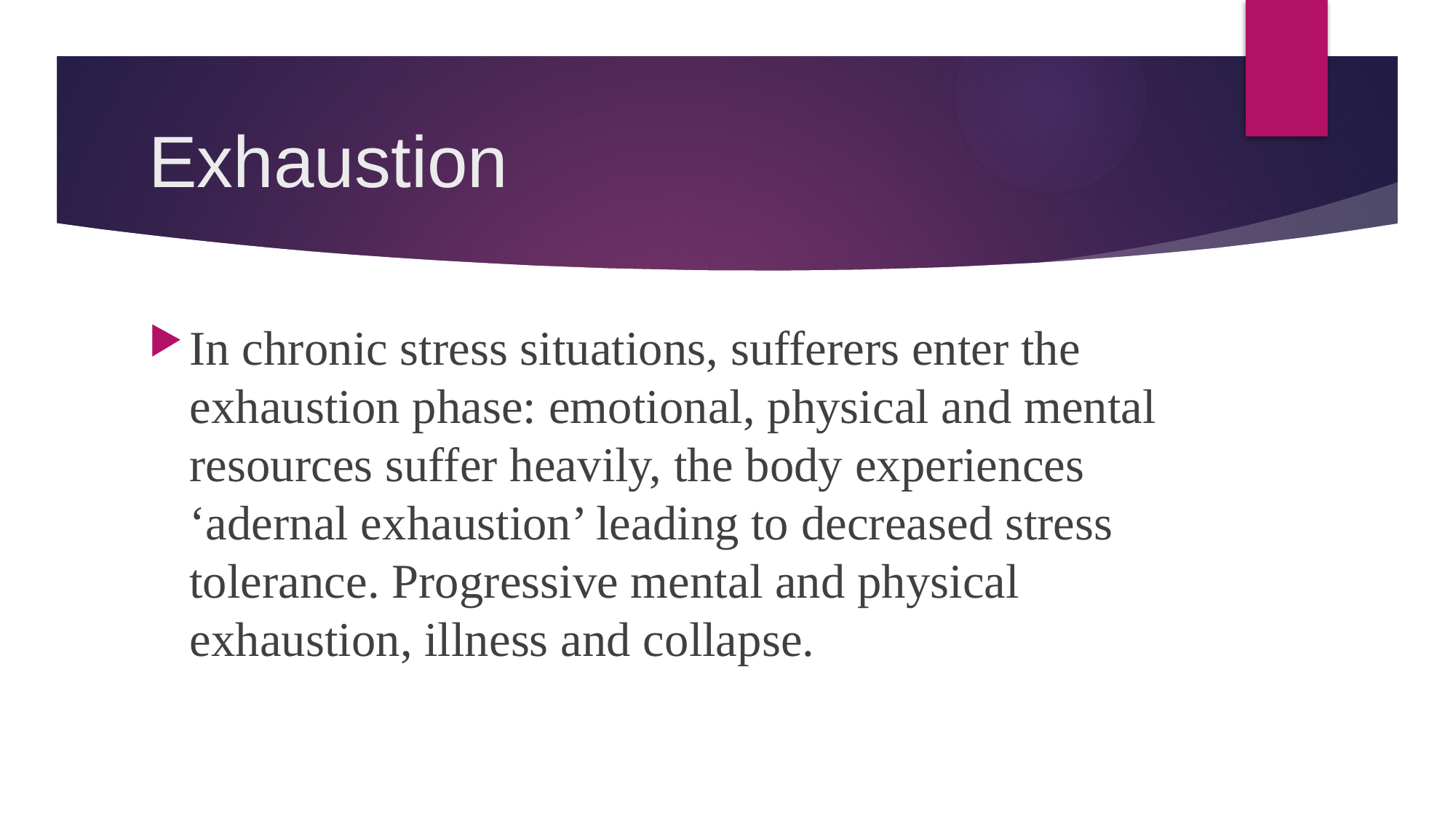

# Exhaustion
In chronic stress situations, sufferers enter the exhaustion phase: emotional, physical and mental resources suffer heavily, the body experiences ‘adernal exhaustion’ leading to decreased stress tolerance. Progressive mental and physical exhaustion, illness and collapse.